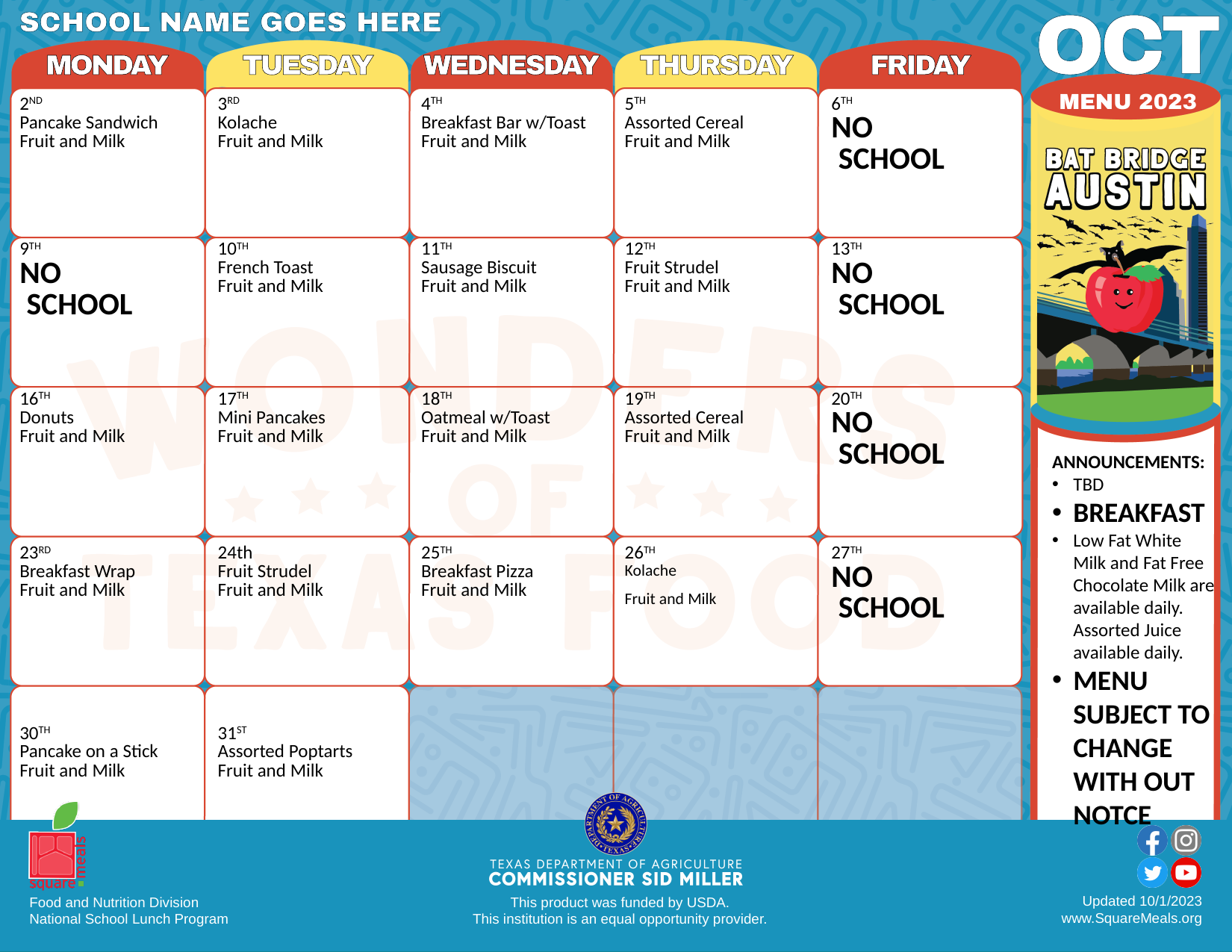

SCHOOL NAME GOES HERE
| MONDAY | TUESDAY | WEDNESDAY | THURSDAY | FRIDAY |
| --- | --- | --- | --- | --- |
| 2ND Pancake Sandwich Fruit and Milk | 3RD Kolache Fruit and Milk | 4TH Breakfast Bar w/Toast Fruit and Milk | 5TH Assorted Cereal Fruit and Milk | 6TH NO SCHOOL |
| 9TH NO SCHOOL | 10TH French Toast Fruit and Milk | 11TH Sausage Biscuit Fruit and Milk | 12TH Fruit Strudel Fruit and Milk | 13TH NO SCHOOL |
| 16TH Donuts Fruit and Milk | 17TH Mini Pancakes Fruit and Milk | 18TH Oatmeal w/Toast Fruit and Milk | 19TH Assorted Cereal Fruit and Milk | 20TH NO SCHOOL |
| 23RD Breakfast Wrap Fruit and Milk | 24th Fruit Strudel Fruit and Milk | 25TH Breakfast Pizza Fruit and Milk | 26TH Kolache Fruit and Milk | 27TH NO SCHOOL |
| 30TH Pancake on a Stick Fruit and Milk | 31ST Assorted Poptarts Fruit and Milk |  |  |  |
OCT
MENU 2023
ANNOUNCEMENTS:
TBD
BREAKFAST
Low Fat White Milk and Fat Free Chocolate Milk are available daily. Assorted Juice available daily.
MENU SUBJECT TO CHANGE WITH OUT NOTCE
Updated 10/1/2023
www.SquareMeals.org